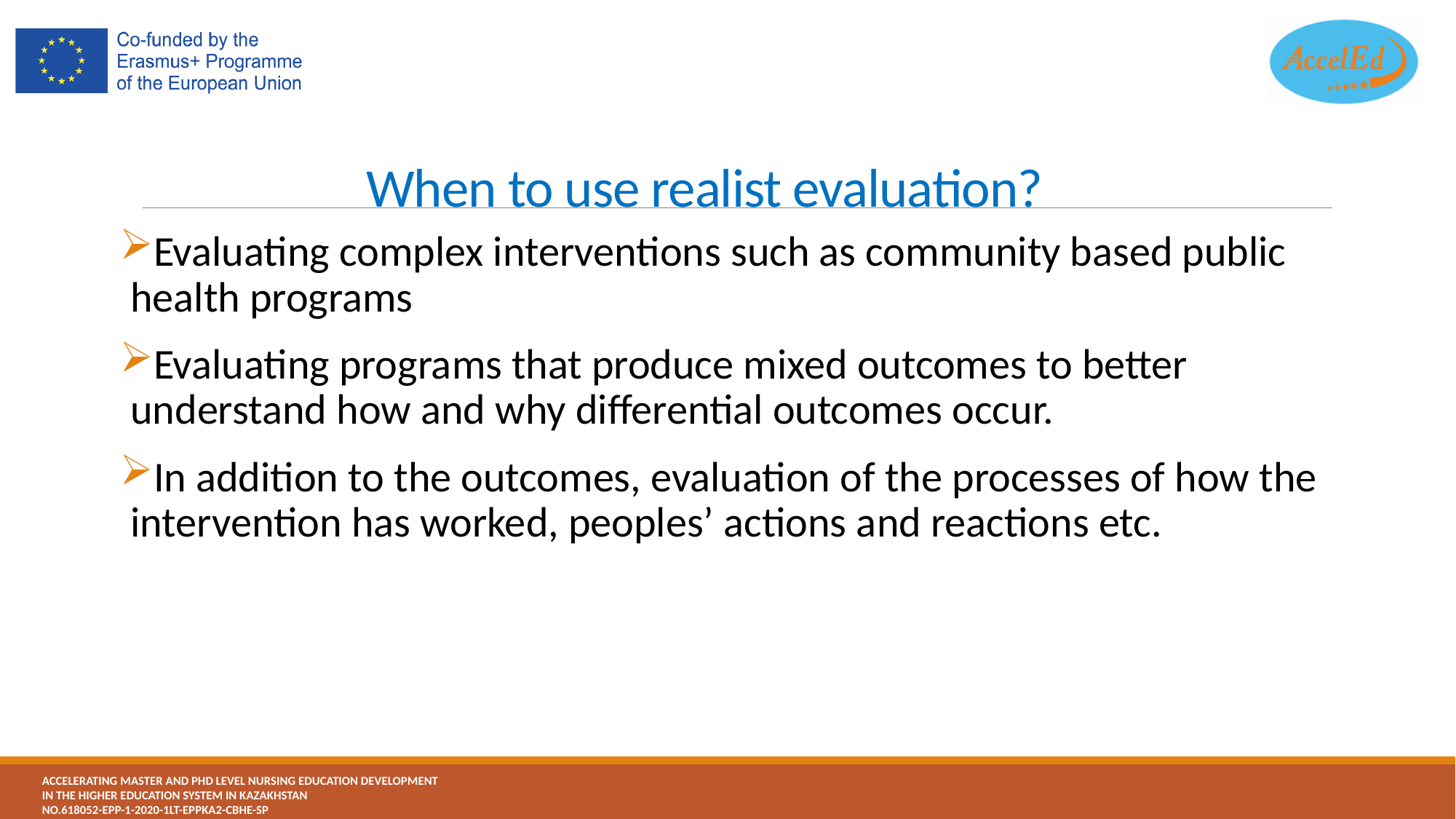

# When to use realist evaluation?
Evaluating complex interventions such as community based public health programs
Evaluating programs that produce mixed outcomes to better understand how and why differential outcomes occur.
In addition to the outcomes, evaluation of the processes of how the intervention has worked, peoples’ actions and reactions etc.